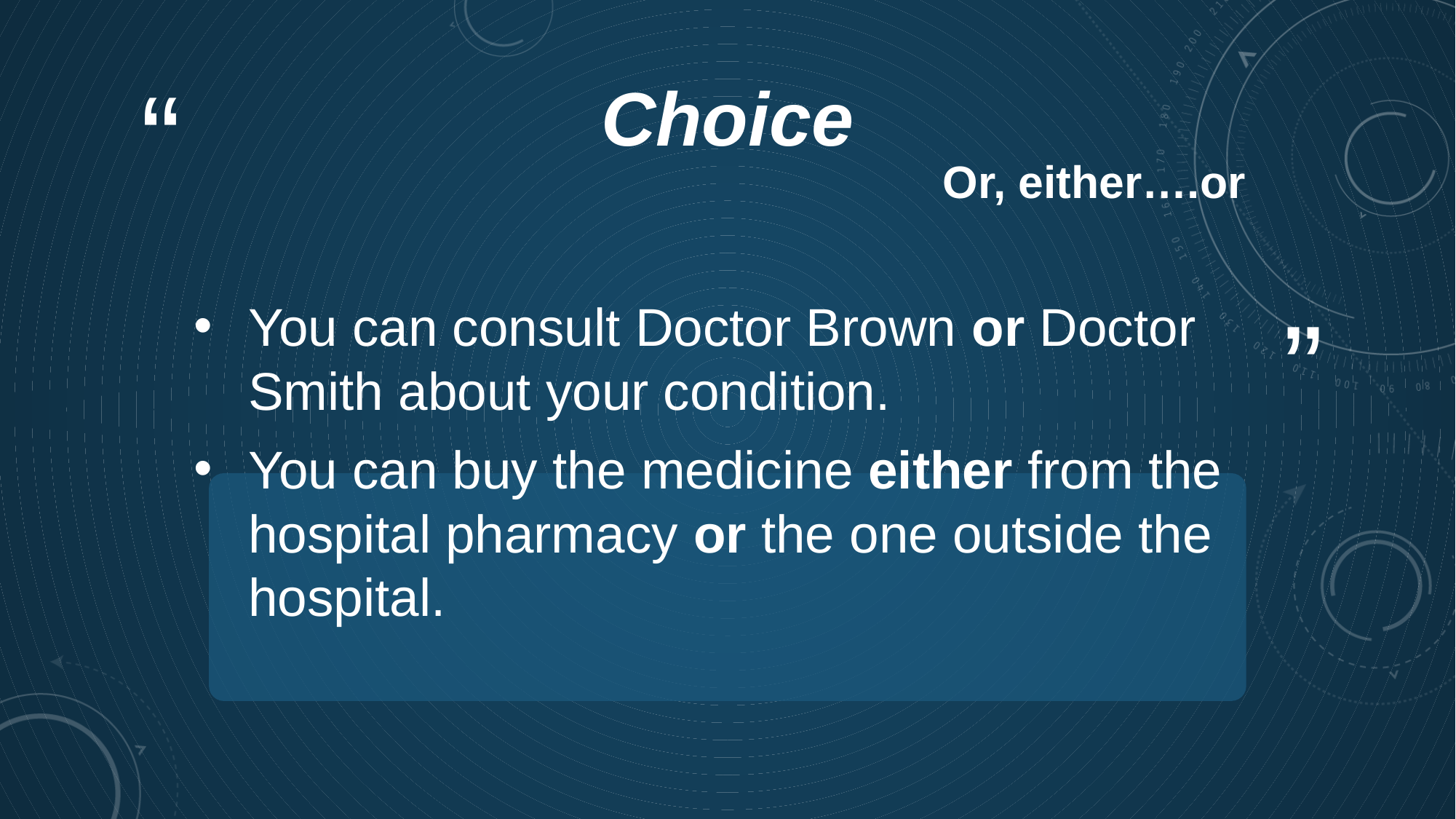

# Choice
Or, either….or
You can consult Doctor Brown or Doctor Smith about your condition.
You can buy the medicine either from the hospital pharmacy or the one outside the hospital.